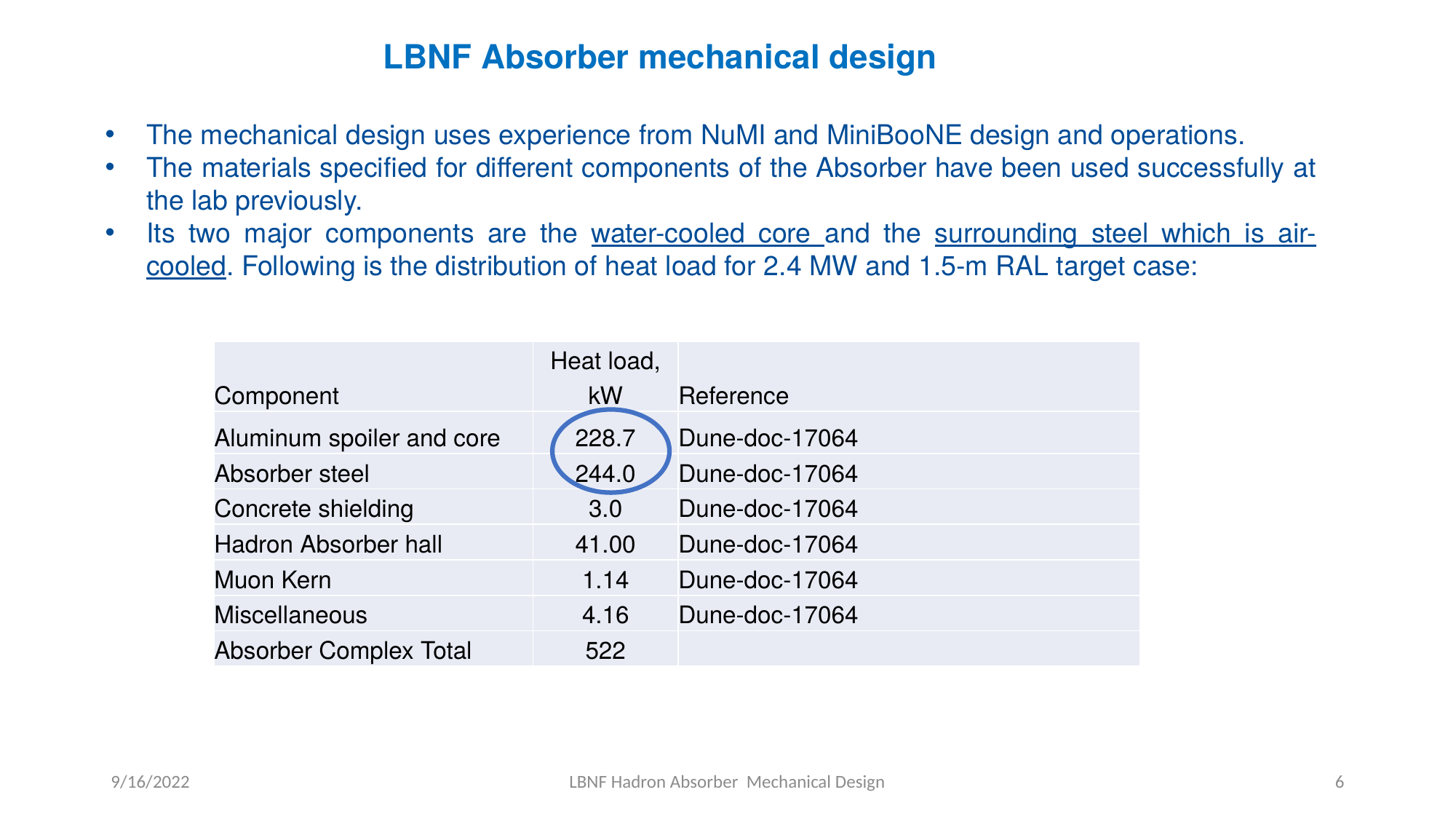

LBNF Absorber mechanical design

The mechanical design uses experience from NuMI and MiniBooNE design and operations.
The materials specified for different components of the Absorber have been used successfully at the lab previously.
Its two major components are the water-cooled core and the surrounding steel which is air-cooled. Following is the distribution of heat load for 2.4 MW and 1.5-m RAL target case:

| Component | Heat load, kW | Reference |
| --- | --- | --- |
| Aluminum spoiler and core | 228.7 | Dune-doc-17064 |
| Absorber steel | 244.0 | Dune-doc-17064 |
| Concrete shielding | 3.0 | Dune-doc-17064 |
| Hadron Absorber hall | 41.00 | Dune-doc-17064 |
| Muon Kern | 1.14 | Dune-doc-17064 |
| Miscellaneous | 4.16 | Dune-doc-17064 |
| Absorber Complex Total | 522 |  |

9/16/2022
LBNF Hadron Absorber  Mechanical Design
6